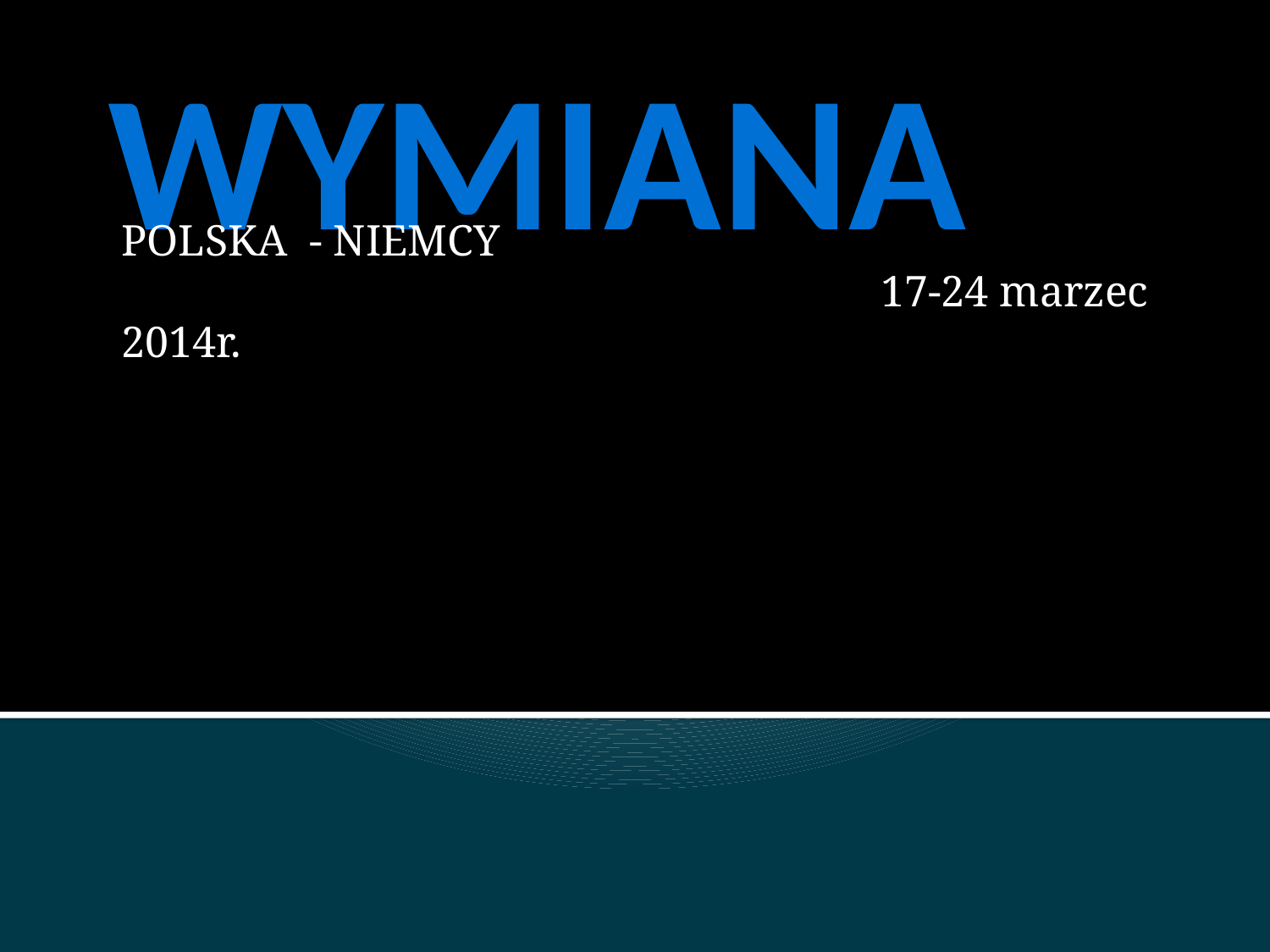

# WYMIANA
POLSKA  - NIEMCY
                                                                     17-24 marzec 2014r.